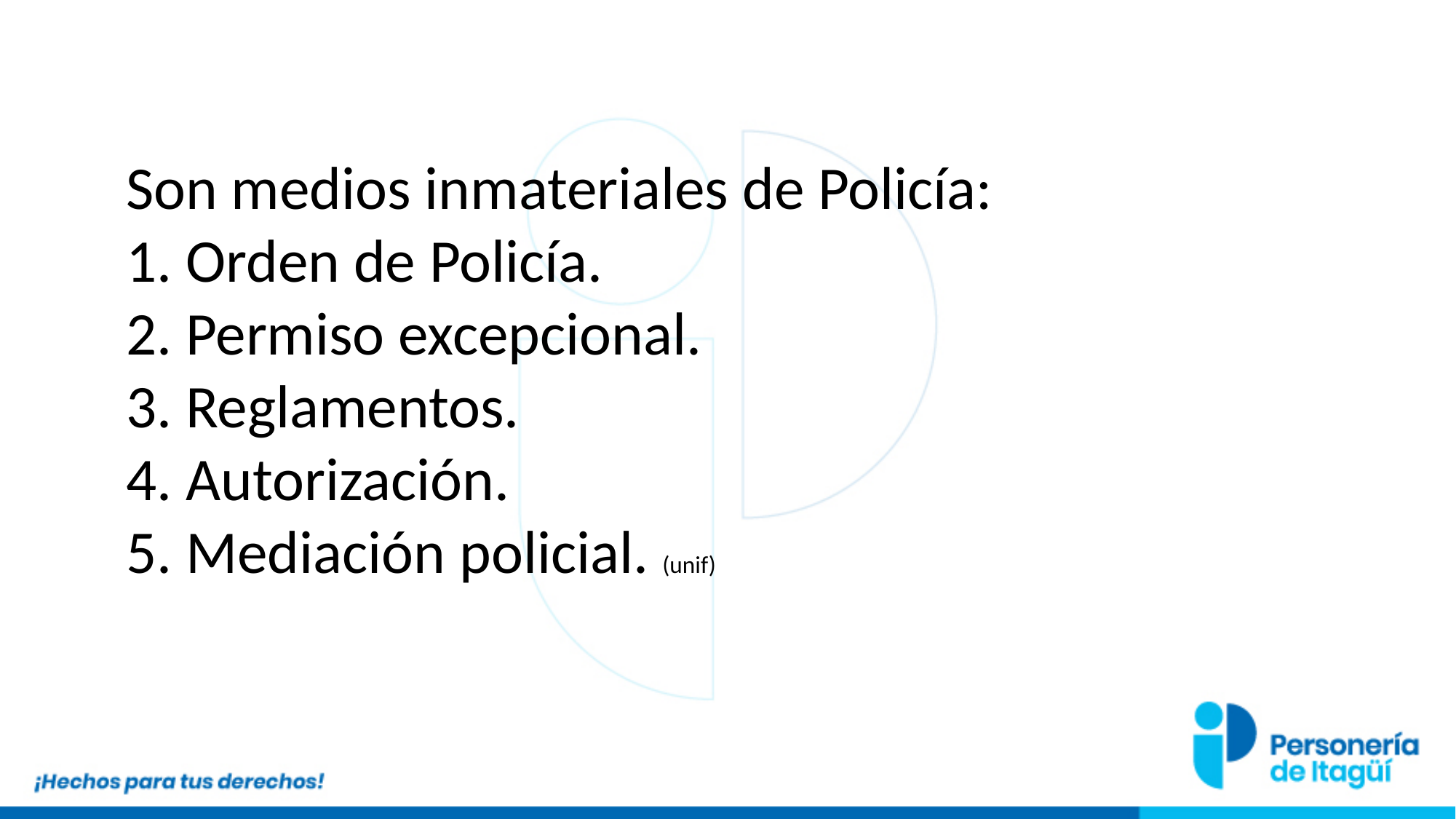

Son medios inmateriales de Policía:
1. Orden de Policía.
2. Permiso excepcional.
3. Reglamentos.
4. Autorización.
5. Mediación policial. (unif)